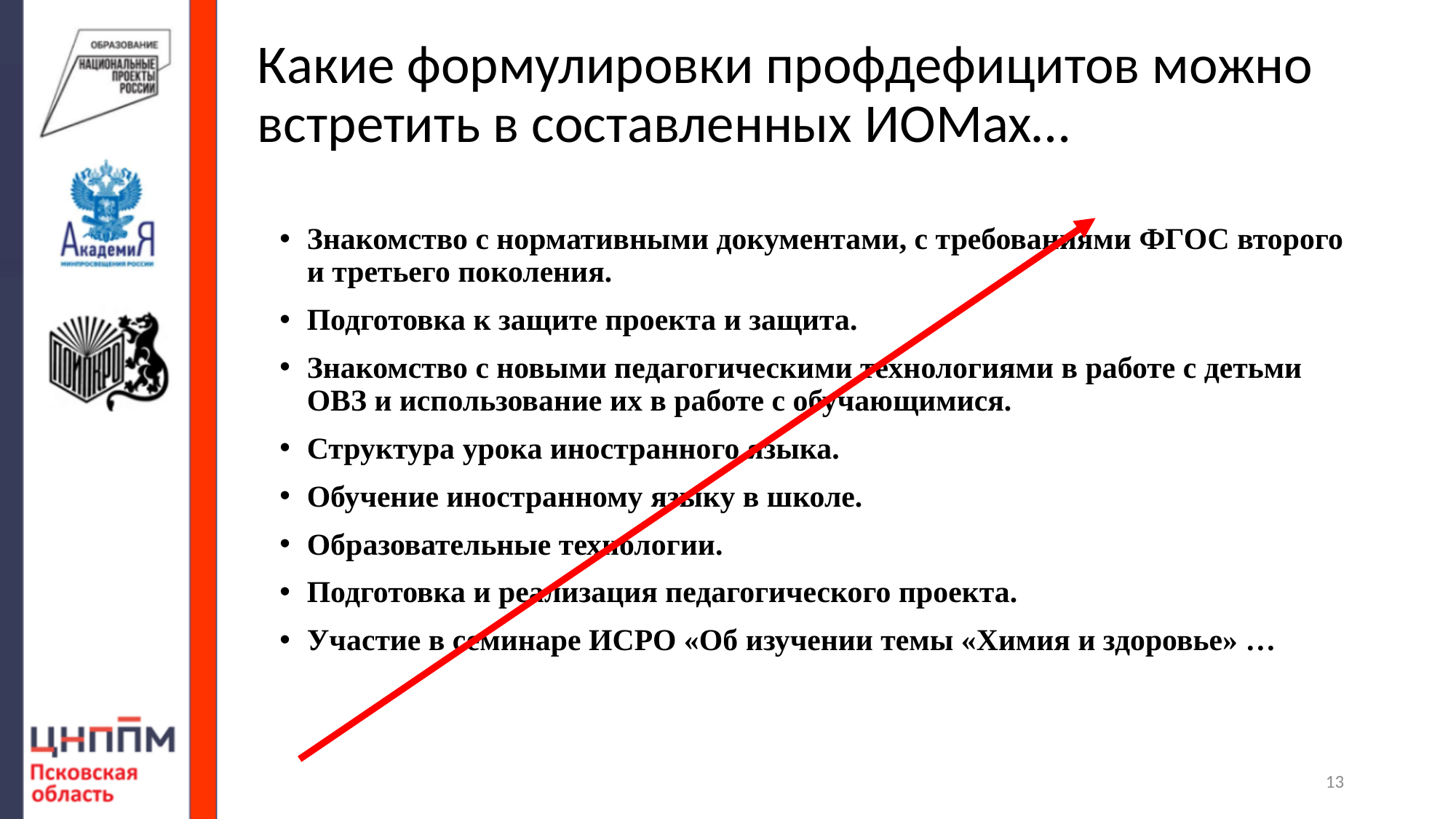

# Какие формулировки профдефицитов можно встретить в составленных ИОМах…
Знакомство с нормативными документами, с требованиями ФГОС второго и третьего поколения.
Подготовка к защите проекта и защита.
Знакомство с новыми педагогическими технологиями в работе с детьми ОВЗ и использование их в работе с обучающимися.
Структура урока иностранного языка.
Обучение иностранному языку в школе.
Образовательные технологии.
Подготовка и реализация педагогического проекта.
Участие в семинаре ИСРО «Об изучении темы «Химия и здоровье» …

13